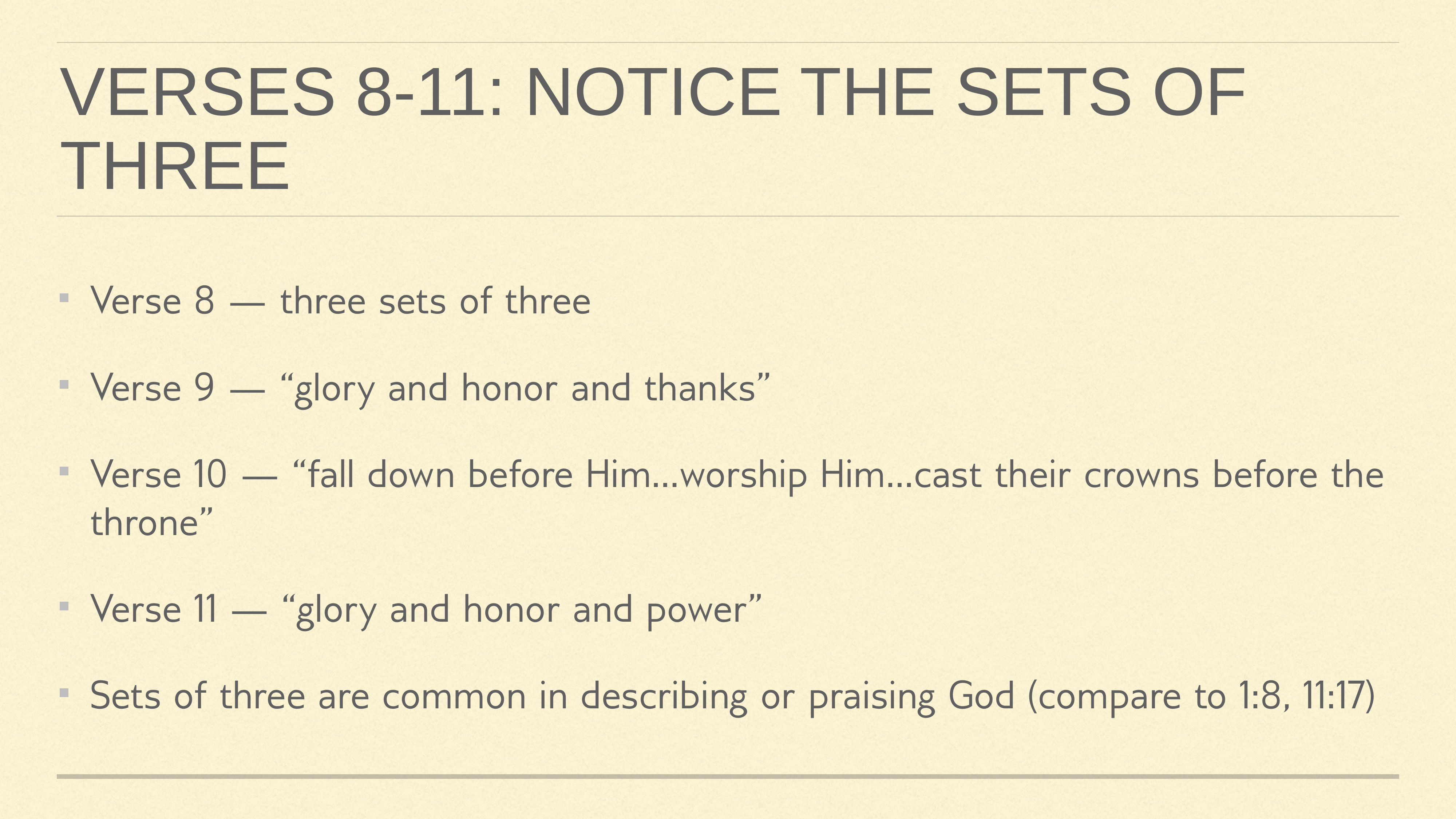

# Verses 8-11: Notice the sets of three
Verse 8 — three sets of three
Verse 9 — “glory and honor and thanks”
Verse 10 — “fall down before Him…worship Him…cast their crowns before the throne”
Verse 11 — “glory and honor and power”
Sets of three are common in describing or praising God (compare to 1:8, 11:17)